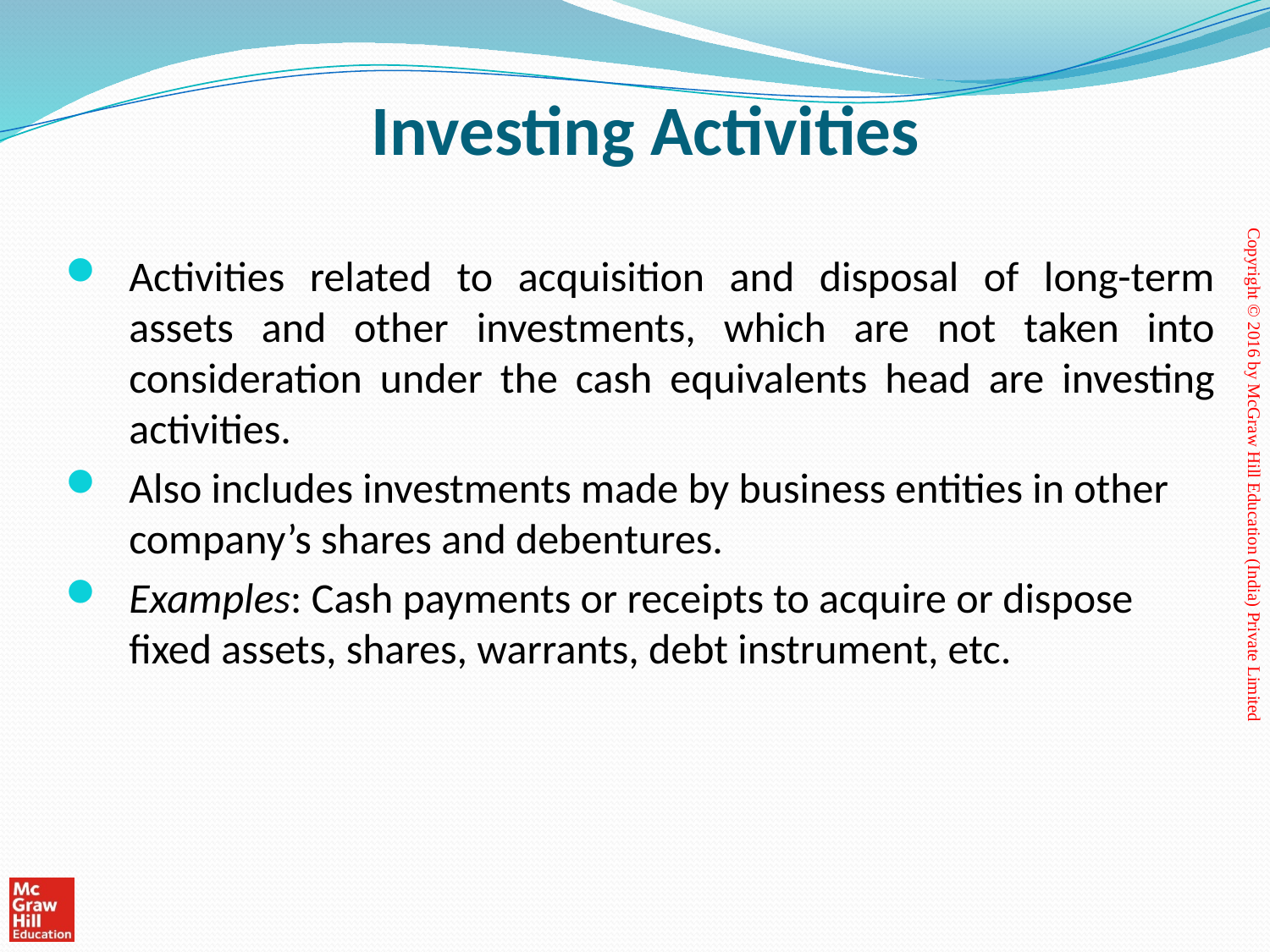

# Investing Activities
Activities related to acquisition and disposal of long-term assets and other investments, which are not taken into consideration under the cash equivalents head are investing activities.
Also includes investments made by business entities in other company’s shares and debentures.
Examples: Cash payments or receipts to acquire or dispose fixed assets, shares, warrants, debt instrument, etc.